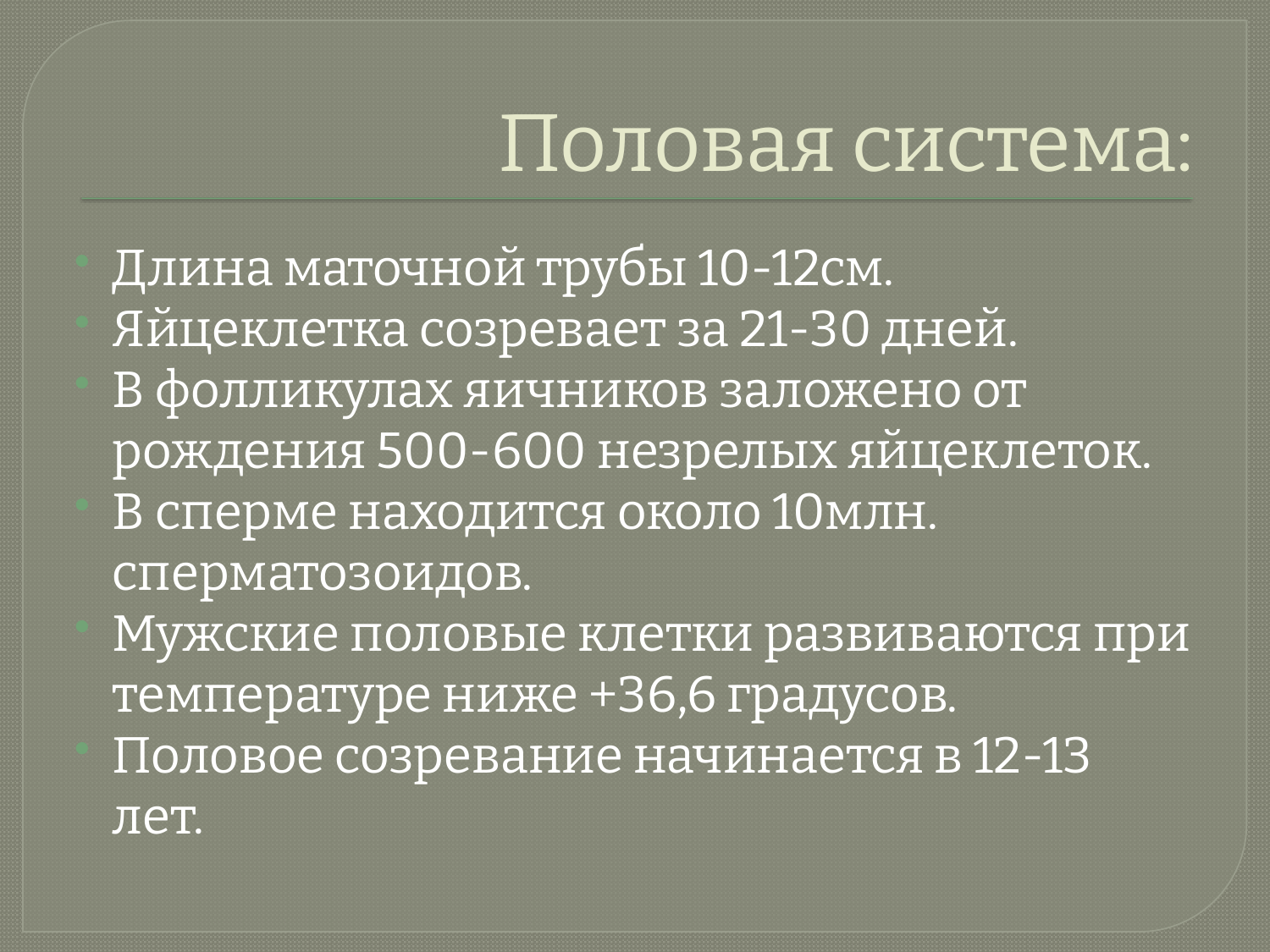

# Половая система:
Длина маточной трубы 10-12см.
Яйцеклетка созревает за 21-30 дней.
В фолликулах яичников заложено от рождения 500-600 незрелых яйцеклеток.
В сперме находится около 10млн. сперматозоидов.
Мужские половые клетки развиваются при температуре ниже +36,6 градусов.
Половое созревание начинается в 12-13 лет.